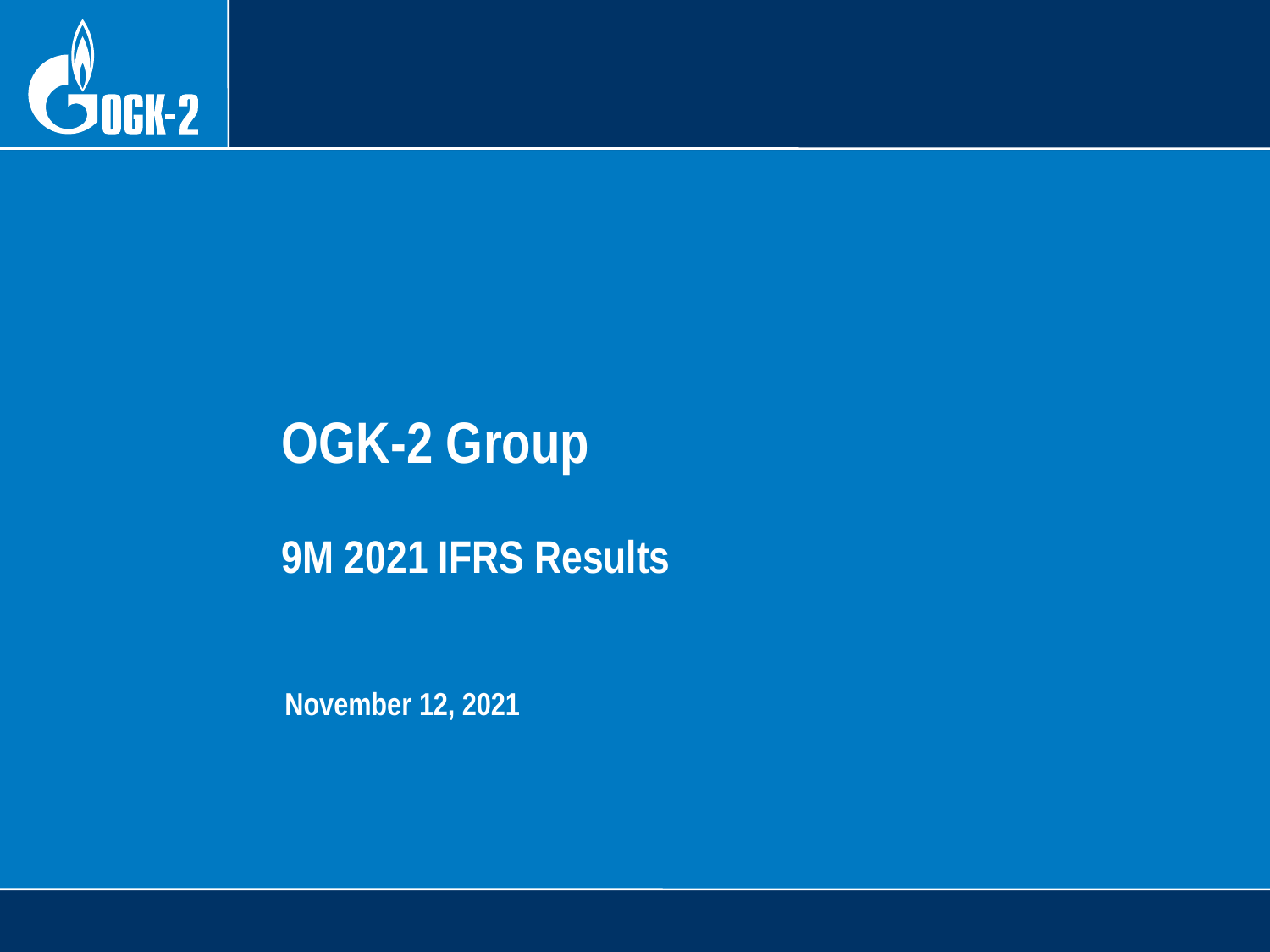

OGK-2 Group
9M 2021 IFRS Results
November 12, 2021